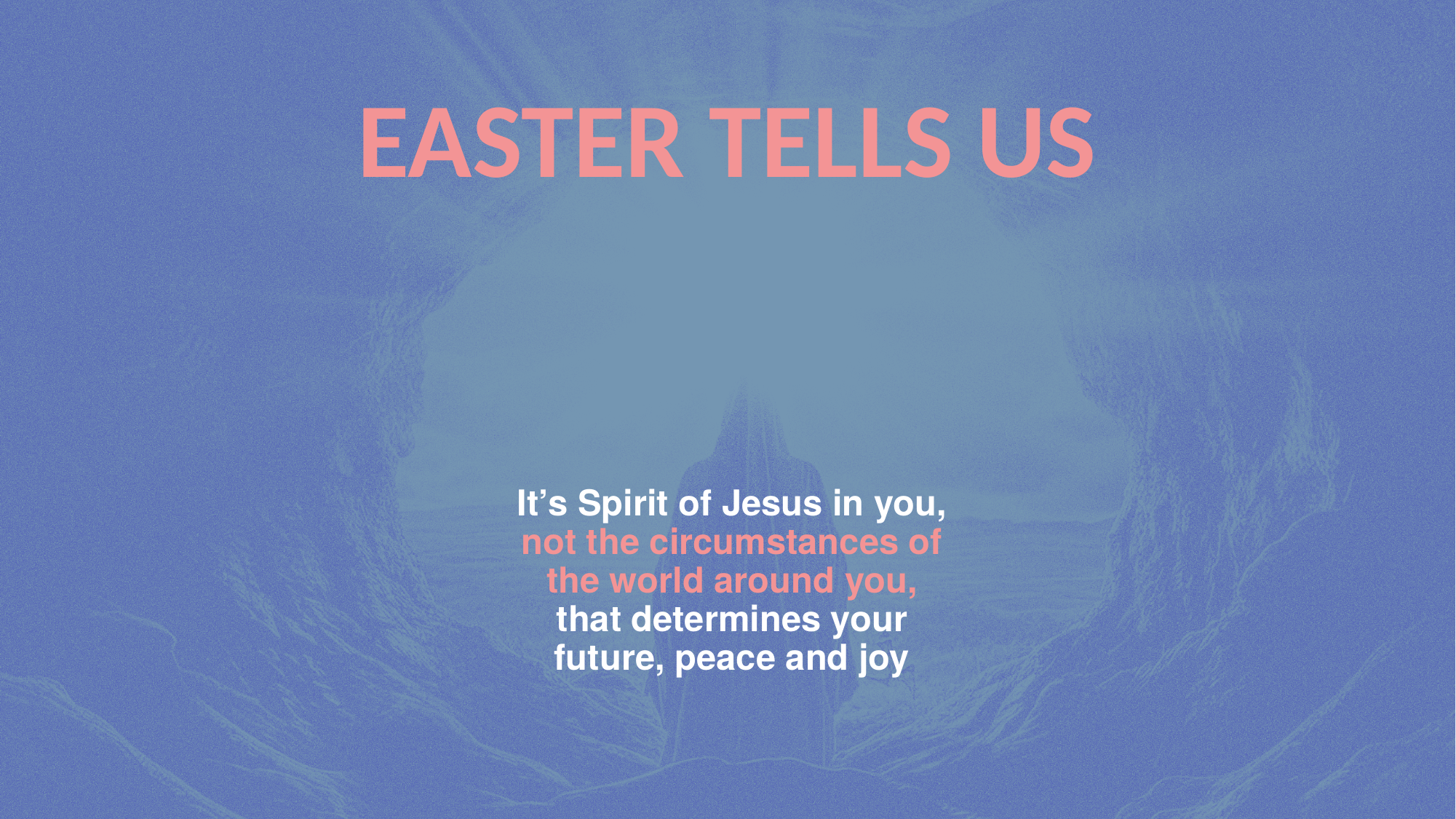

EASTER TELLS US
# It’s Spirit of Jesus in you, not the circumstances of the world around you, that determines your future, peace and joy